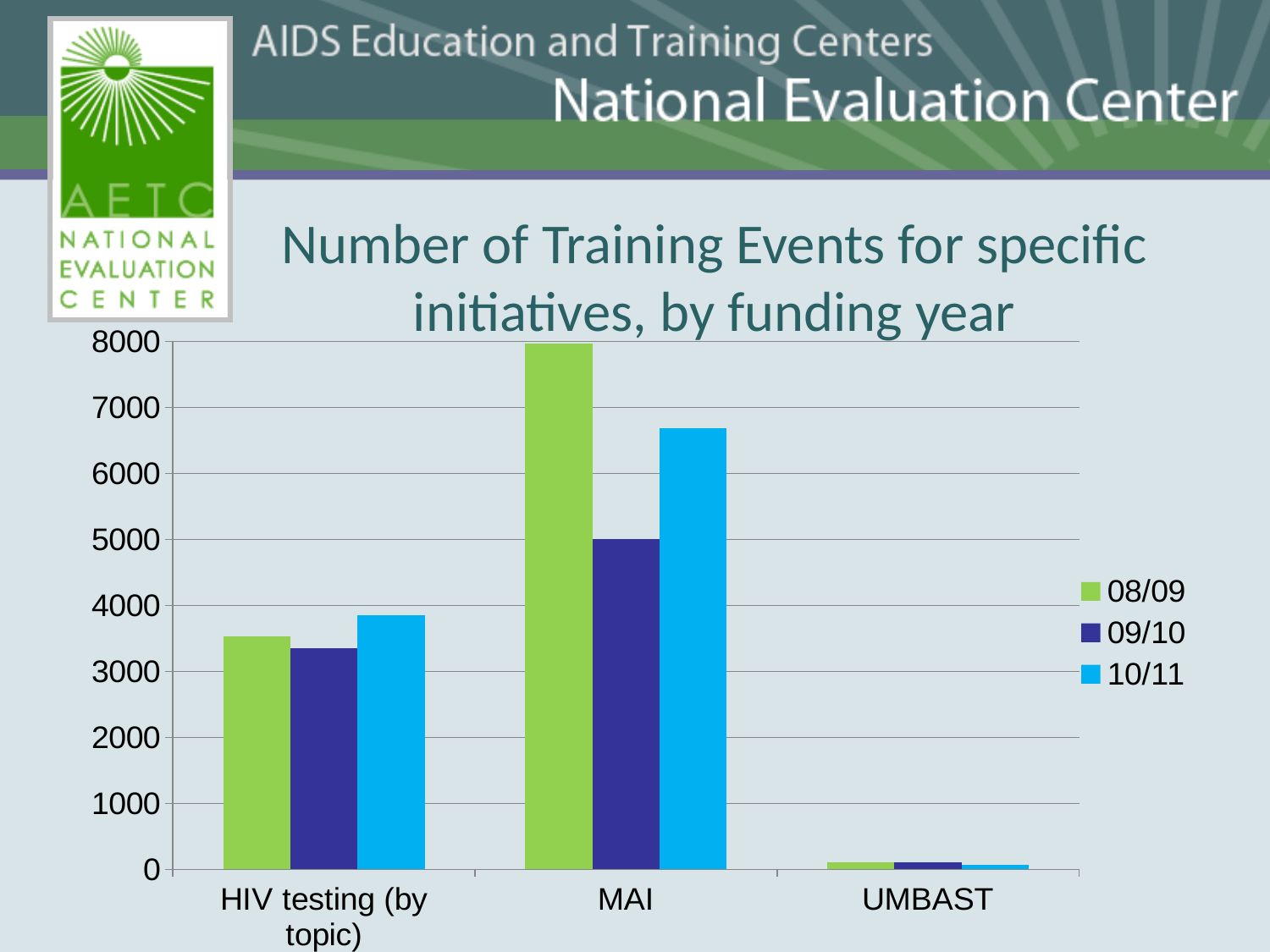

# Number of Training Events for specific initiatives, by funding year

### Chart

| Category | 08/09 | 09/10 | 10/11 |
|---|---|---|---|
| HIV testing (by topic) | 3529.0 | 3358.0 | 3853.0 |
| MAI | 7969.0 | 5013.0 | 6682.0 |
| UMBAST | 104.0 | 104.0 | 68.0 |